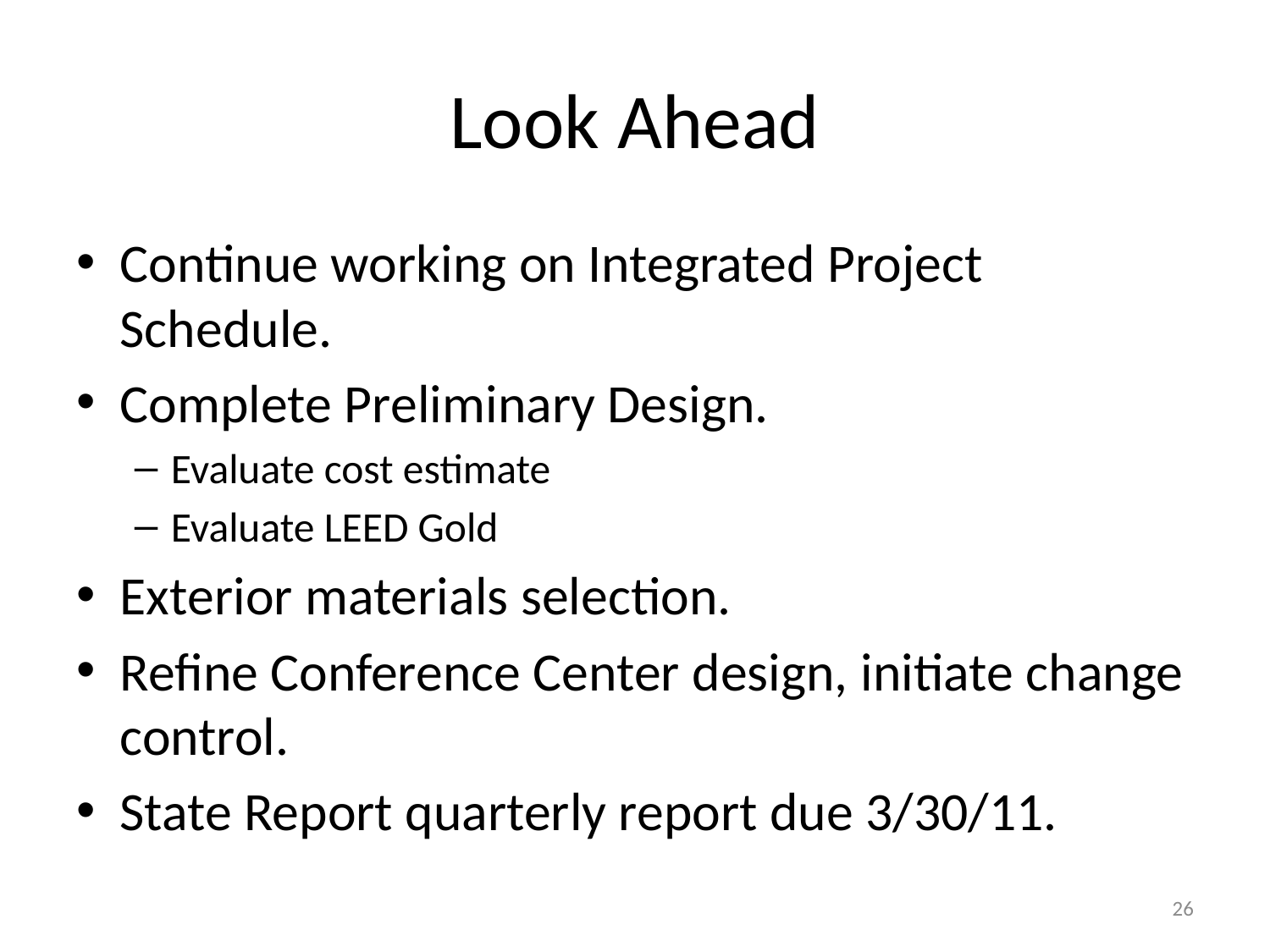

# Look Ahead
Continue working on Integrated Project Schedule.
Complete Preliminary Design.
Evaluate cost estimate
Evaluate LEED Gold
Exterior materials selection.
Refine Conference Center design, initiate change control.
State Report quarterly report due 3/30/11.
26